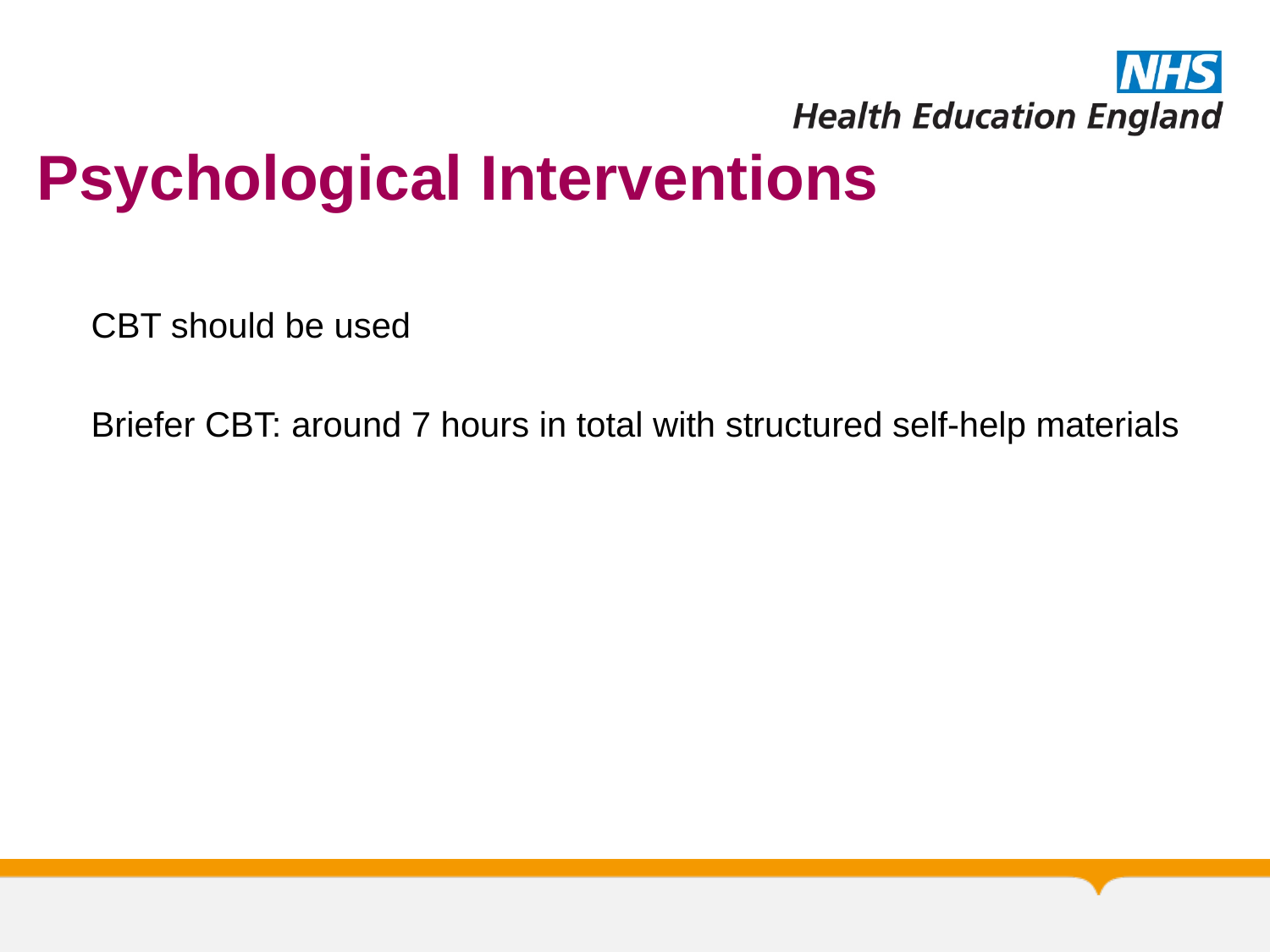

# Psychological Interventions

CBT should be used

Briefer CBT: around 7 hours in total with structured self-help materials